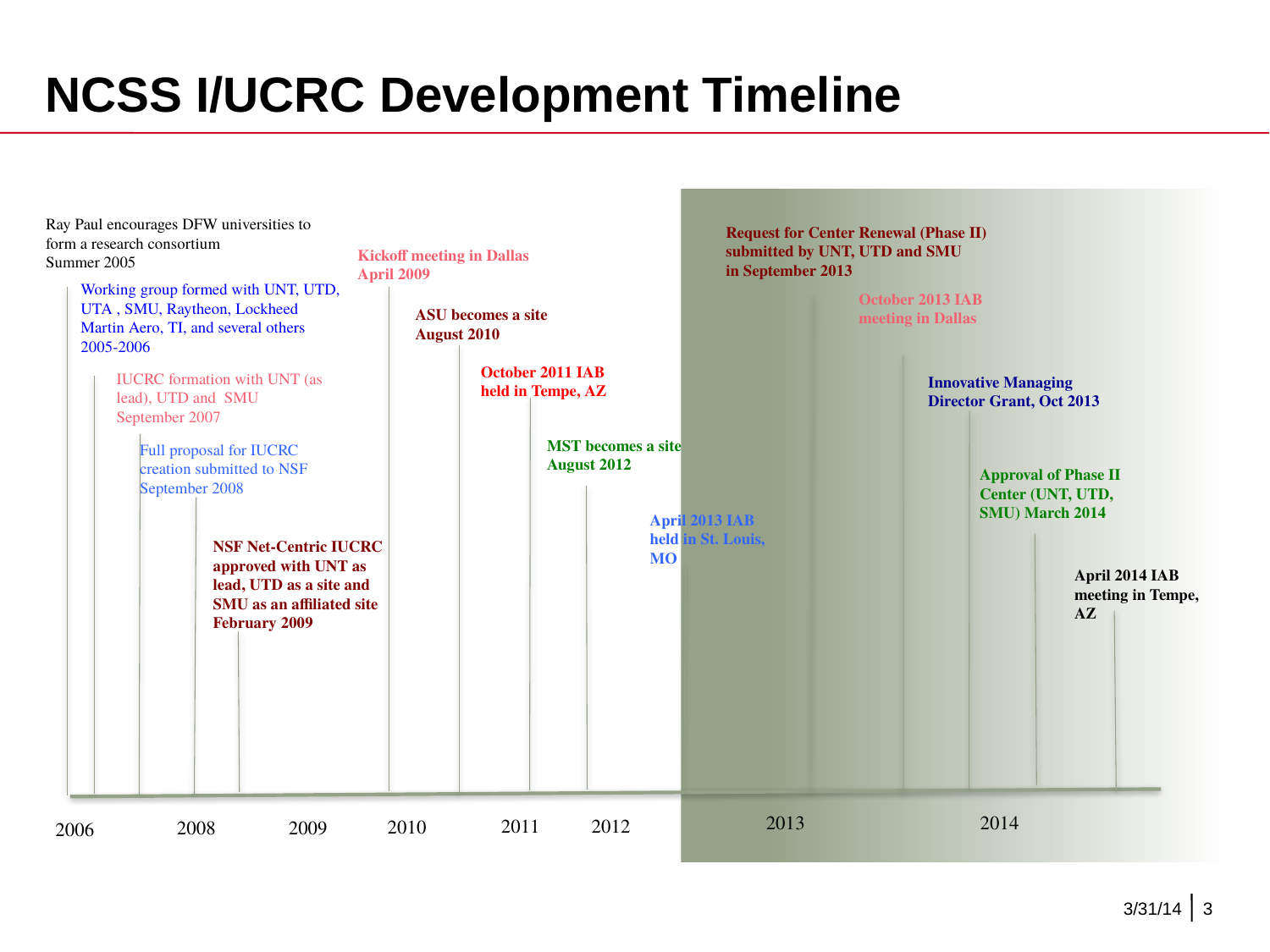

# NCSS I/UCRC Development Timeline

Ray Paul encourages DFW universities to form a research consortium
Summer 2005
Request for Center Renewal (Phase II) submitted by UNT, UTD and SMU
in September 2013
Kickoff meeting in Dallas
April 2009
Working group formed with UNT, UTD, UTA , SMU, Raytheon, Lockheed Martin Aero, TI, and several others
2005-2006
October 2013 IAB meeting in Dallas
ASU becomes a site
August 2010
October 2011 IAB held in Tempe, AZ
IUCRC formation with UNT (as lead), UTD and  SMU
September 2007
Innovative Managing Director Grant, Oct 2013
MST becomes a site
August 2012
Full proposal for IUCRC creation submitted to NSF
September 2008
Approval of Phase II Center (UNT, UTD, SMU) March 2014
April 2013 IAB held in St. Louis, MO
NSF Net-Centric IUCRC approved with UNT as lead, UTD as a site and SMU as an affiliated site
February 2009
April 2014 IAB meeting in Tempe, AZ
2014
2013
2012
2011
2010
2009
2008
2006
3/31/14
3